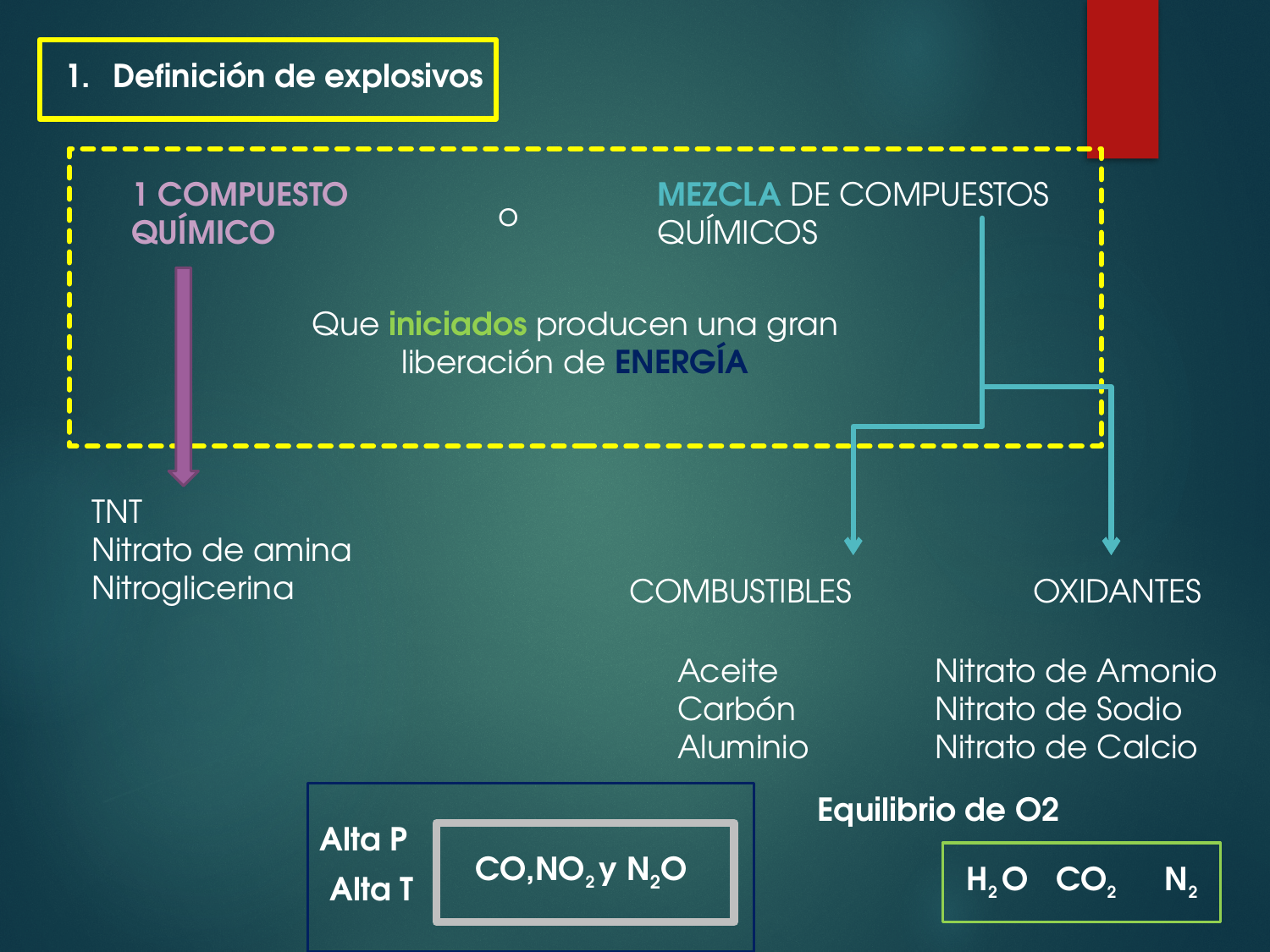

Definición de explosivos

1 COMPUESTO QUÍMICO
MEZCLA DE COMPUESTOS QUÍMICOS
o

Que iniciados producen una gran liberación de ENERGÍA
TNT
Nitrato de amina
Nitroglicerina
COMBUSTIBLES
OXIDANTES
Aceite
Carbón
Aluminio
Nitrato de Amonio
Nitrato de Sodio
Nitrato de Calcio

Equilibrio de O2
Alta P

CO,NO2 y N2O

H2 O
CO2
N2
Alta T